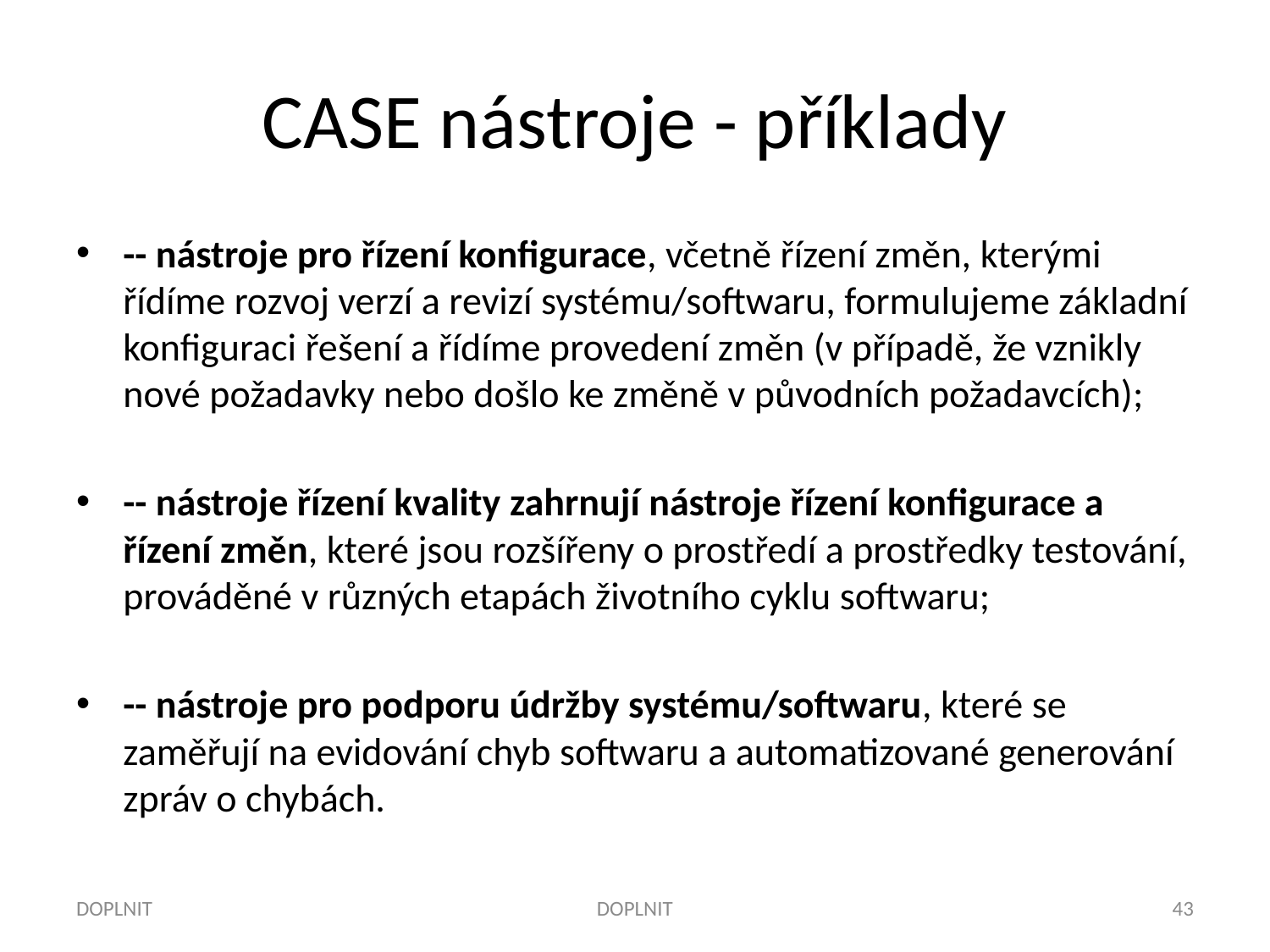

# CASE nástroje - příklady
-- nástroje pro řízení konfigurace, včetně řízení změn, kterými řídíme rozvoj verzí a revizí systému/softwaru, formulujeme základní konfiguraci řešení a řídíme provedení změn (v případě, že vznikly nové požadavky nebo došlo ke změně v původních požadavcích);

-- nástroje řízení kvality zahrnují nástroje řízení konfigurace a řízení změn, které jsou rozšířeny o prostředí a prostředky testování, prováděné v různých etapách životního cyklu softwaru;

-- nástroje pro podporu údržby systému/softwaru, které se zaměřují na evidování chyb softwaru a automatizované generování zpráv o chybách.

DOPLNIT
DOPLNIT
43